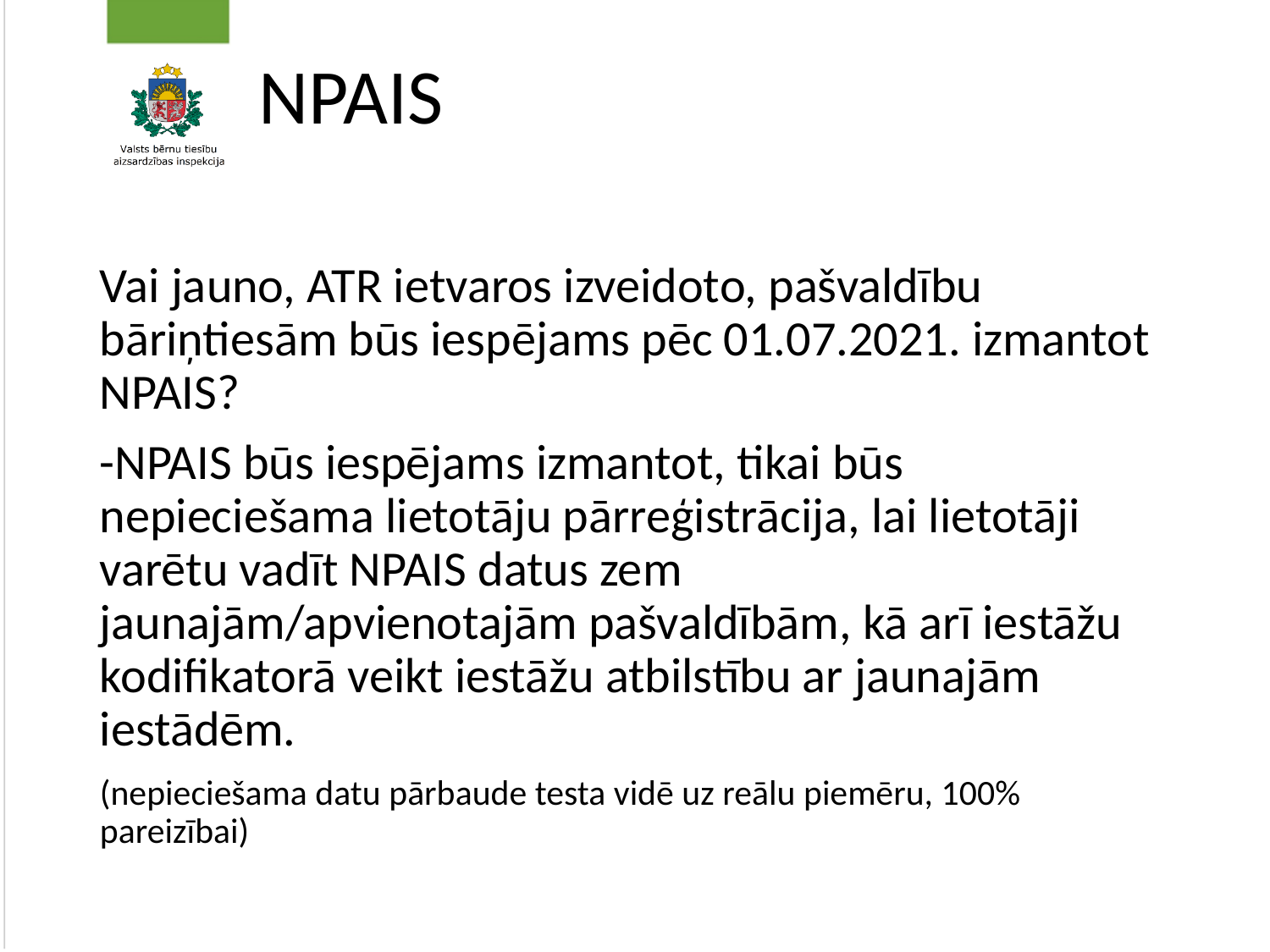

# NPAIS
Vai jauno, ATR ietvaros izveidoto, pašvaldību bāriņtiesām būs iespējams pēc 01.07.2021. izmantot NPAIS?
-NPAIS būs iespējams izmantot, tikai būs nepieciešama lietotāju pārreģistrācija, lai lietotāji varētu vadīt NPAIS datus zem jaunajām/apvienotajām pašvaldībām, kā arī iestāžu kodifikatorā veikt iestāžu atbilstību ar jaunajām iestādēm.
(nepieciešama datu pārbaude testa vidē uz reālu piemēru, 100% pareizībai)